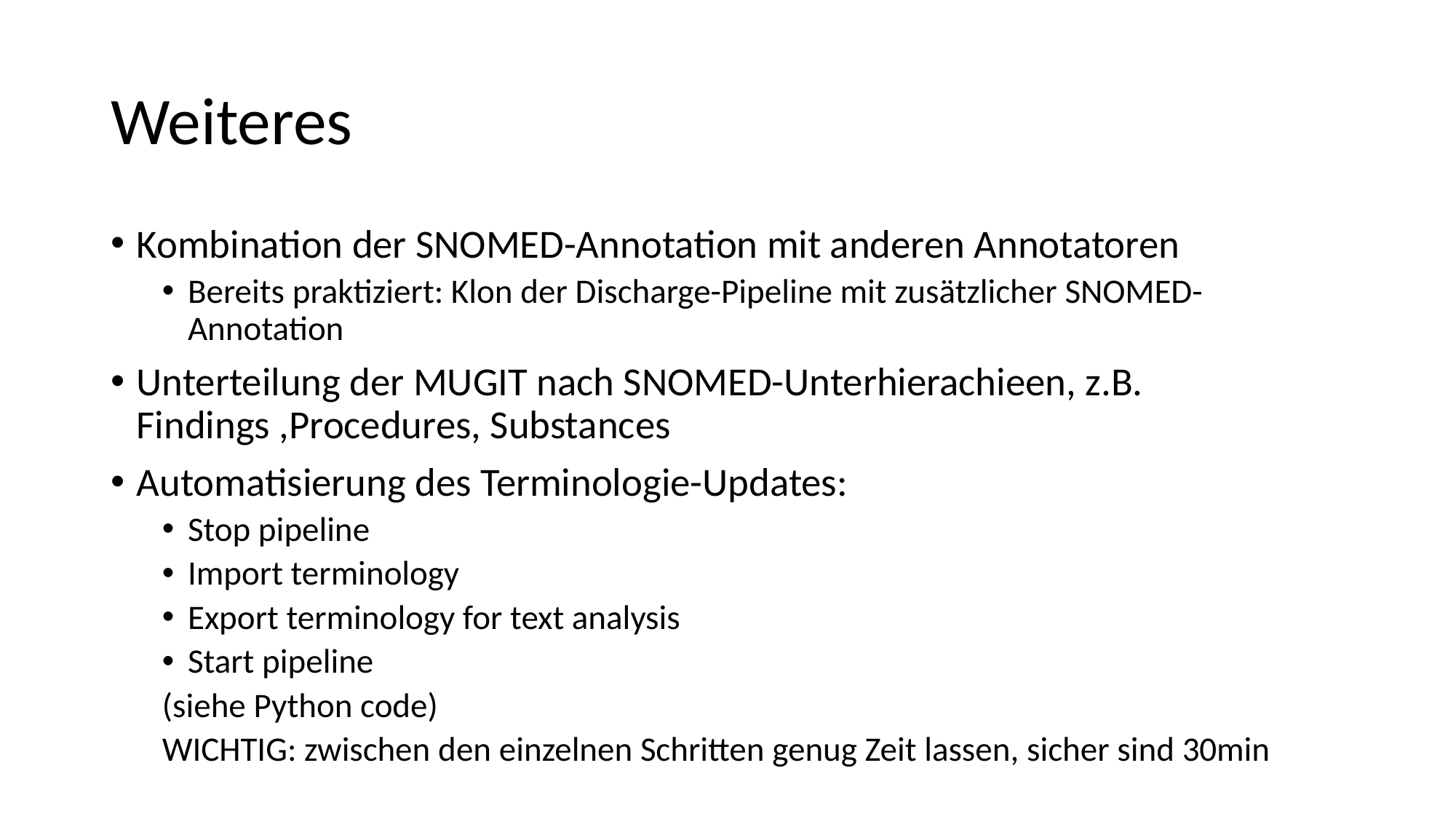

# Weiteres
Kombination der SNOMED-Annotation mit anderen Annotatoren
Bereits praktiziert: Klon der Discharge-Pipeline mit zusätzlicher SNOMED-Annotation
Unterteilung der MUGIT nach SNOMED-Unterhierachieen, z.B. Findings ,Procedures, Substances
Automatisierung des Terminologie-Updates:
Stop pipeline
Import terminology
Export terminology for text analysis
Start pipeline
(siehe Python code)
WICHTIG: zwischen den einzelnen Schritten genug Zeit lassen, sicher sind 30min